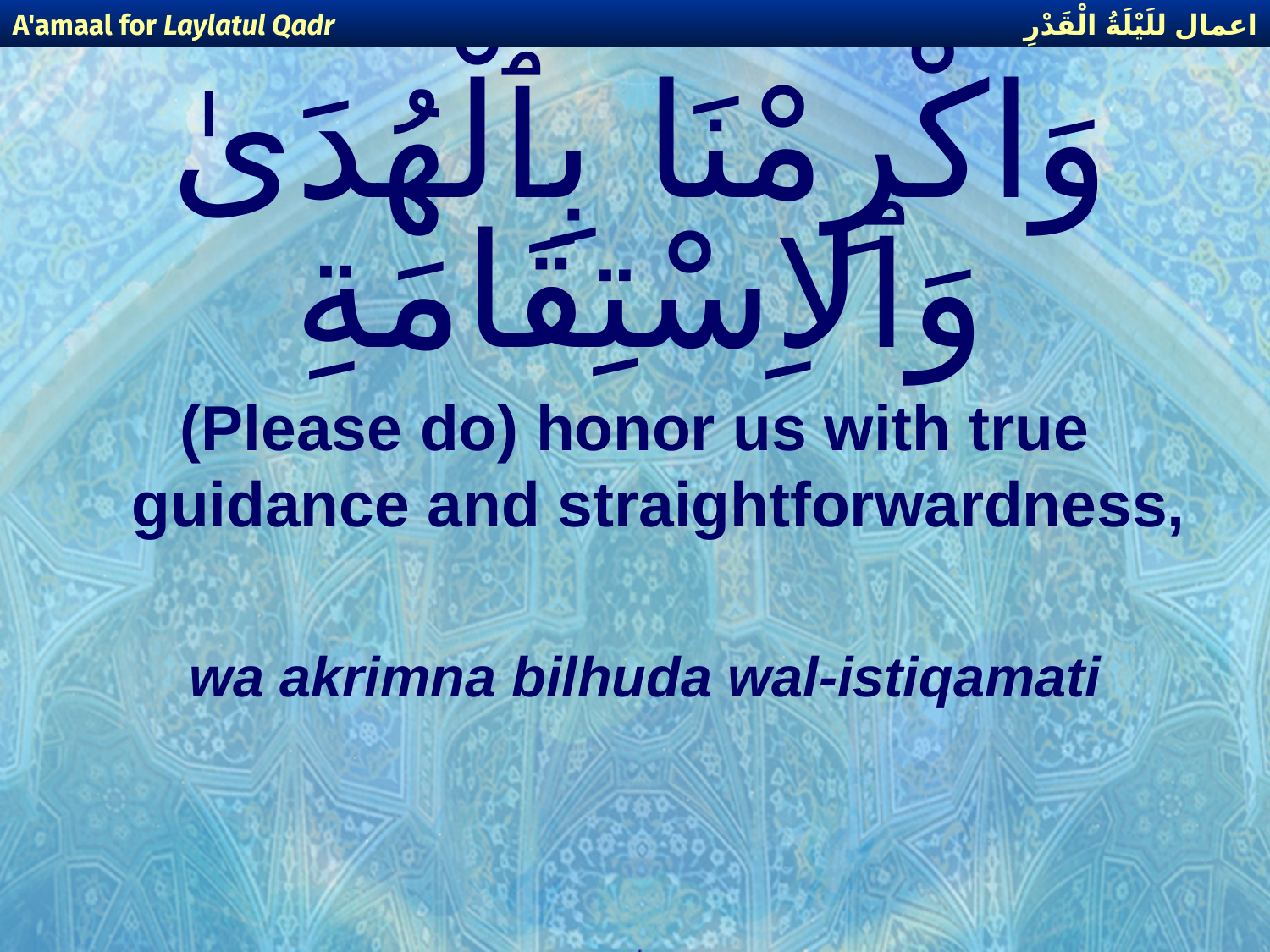

اعمال للَيْلَةُ الْقَدْرِ
A'amaal for Laylatul Qadr
# وَاكْرِمْنَا بِٱلْهُدَىٰ وَٱلاِسْتِقَامَةِ
(Please do) honor us with true guidance and straightforwardness,
wa akrimna bilhuda wal-istiqamati